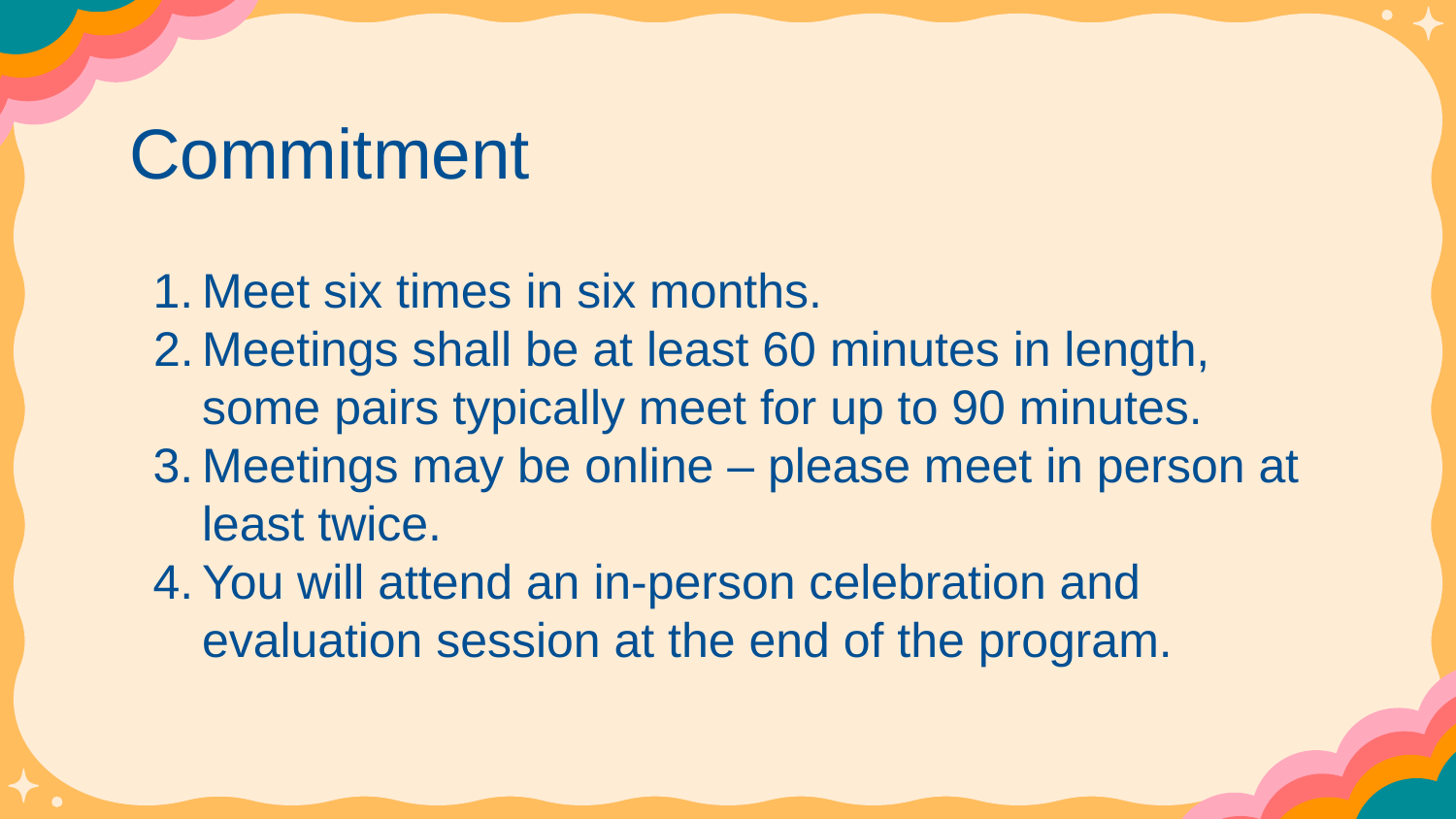

# Commitment
Meet six times in six months.
Meetings shall be at least 60 minutes in length, some pairs typically meet for up to 90 minutes.
Meetings may be online – please meet in person at least twice.
You will attend an in-person celebration and evaluation session at the end of the program.